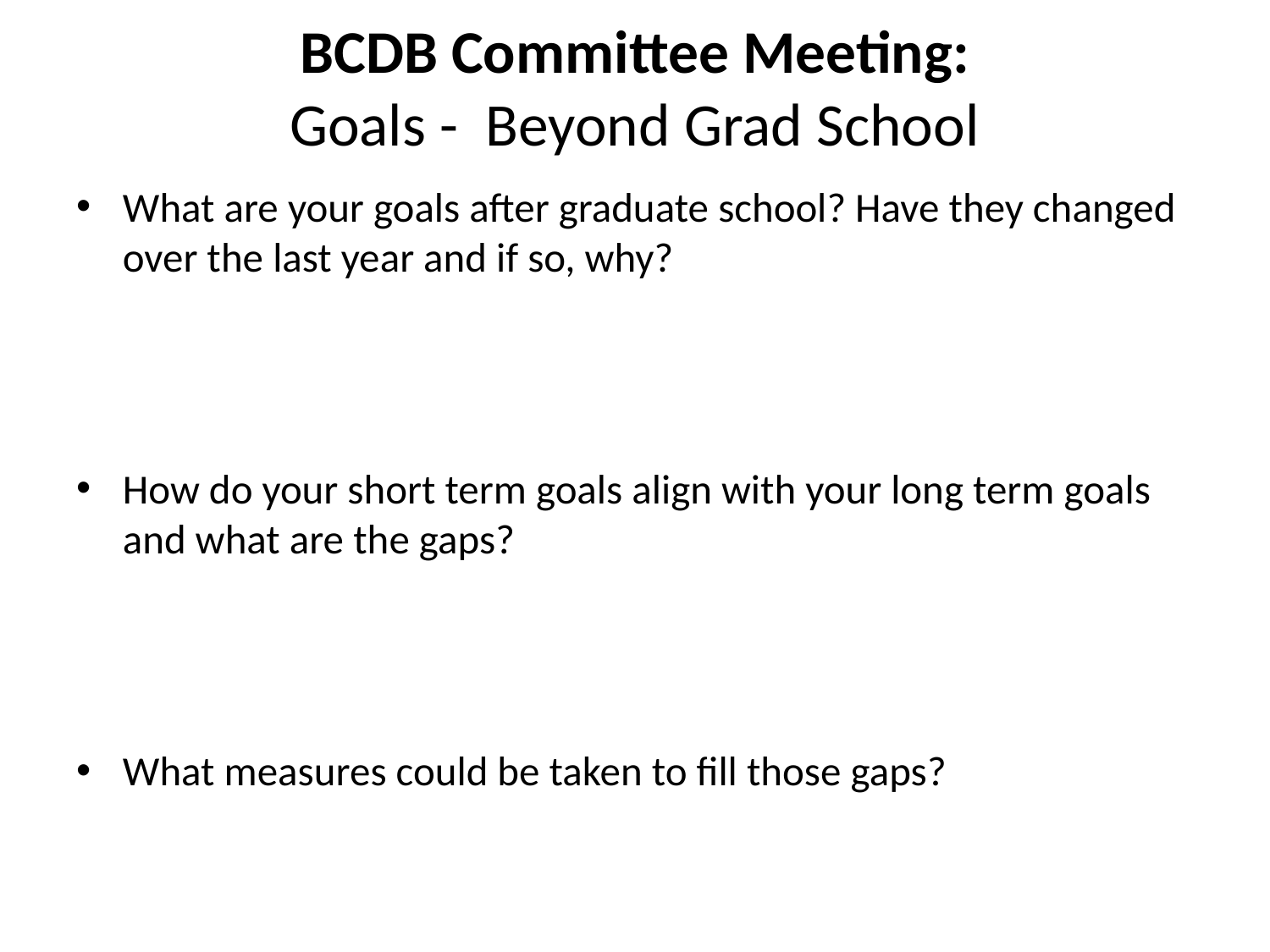

# BCDB Committee Meeting: Goals -  Beyond Grad School
What are your goals after graduate school? Have they changed over the last year and if so, why?

How do your short term goals align with your long term goals and what are the gaps?

What measures could be taken to fill those gaps?